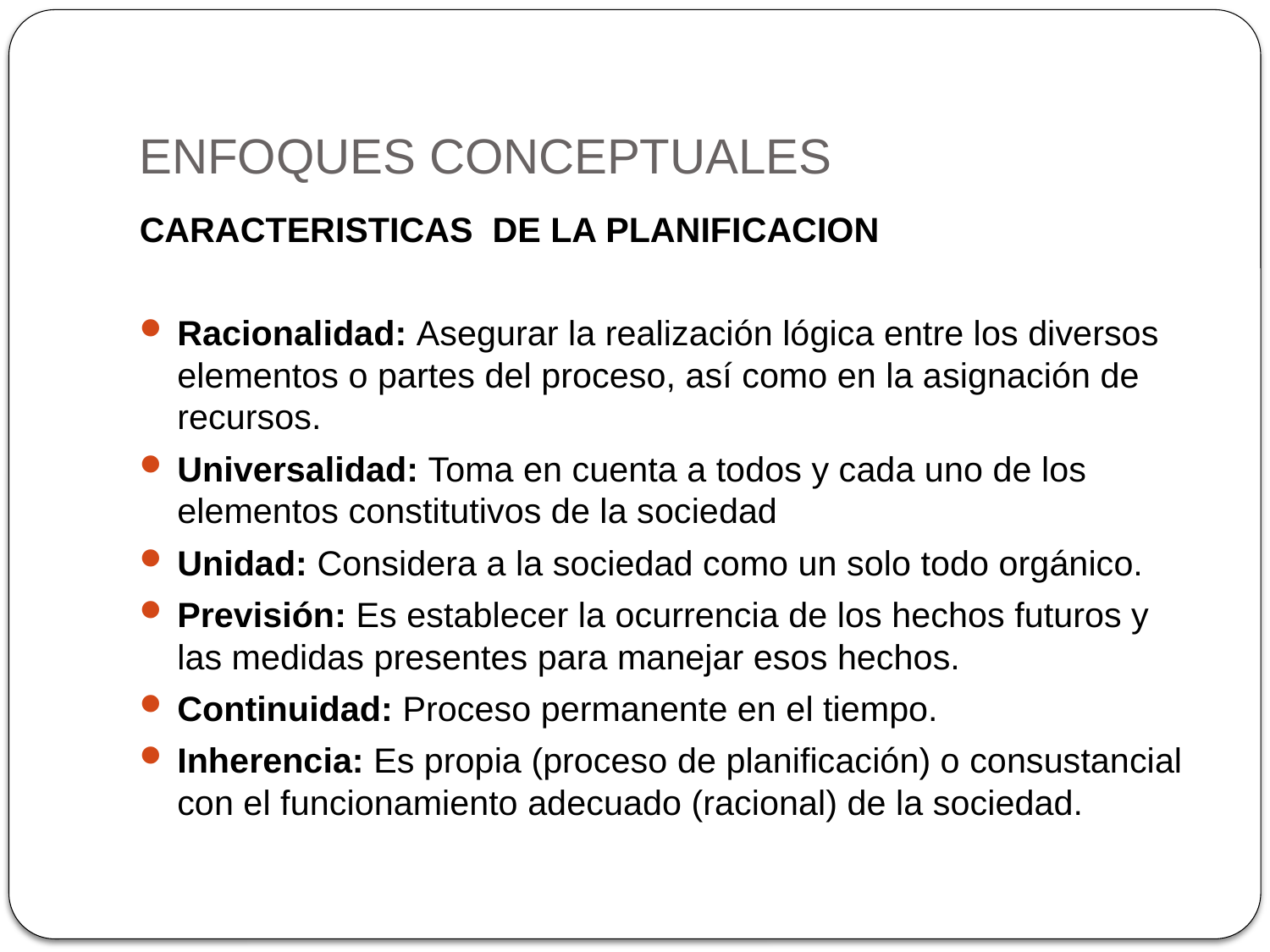

# ENFOQUES CONCEPTUALES
CARACTERISTICAS  DE LA PLANIFICACION

Racionalidad: Asegurar la realización lógica entre los diversos elementos o partes del proceso, así como en la asignación de recursos.
Universalidad: Toma en cuenta a todos y cada uno de los elementos constitutivos de la sociedad
Unidad: Considera a la sociedad como un solo todo orgánico.
Previsión: Es establecer la ocurrencia de los hechos futuros y las medidas presentes para manejar esos hechos.
Continuidad: Proceso permanente en el tiempo.
Inherencia: Es propia (proceso de planificación) o consustancial con el funcionamiento adecuado (racional) de la sociedad.